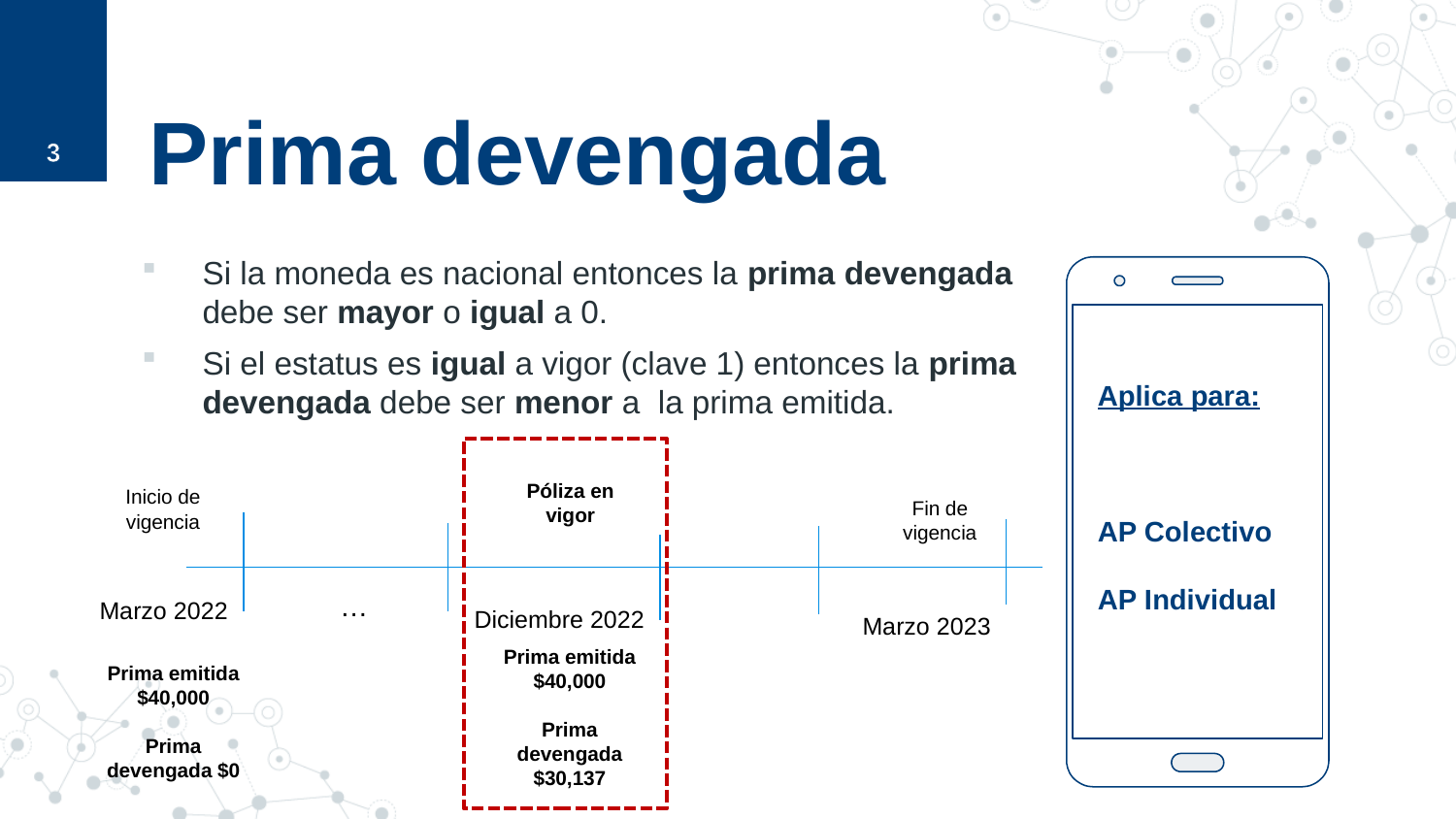

3
# Prima devengada
Si la moneda es nacional entonces la prima devengada debe ser mayor o igual a 0.
Si el estatus es igual a vigor (clave 1) entonces la prima devengada debe ser menor a  la prima emitida.

Aplica para:

AP Colectivo

AP Individual

Póliza en vigor
Inicio de vigencia
Fin de vigencia
…
Marzo 2022
Diciembre 2022
Marzo 2023
Prima emitida $40,000

Prima devengada $30,137
Prima emitida $40,000

Prima devengada $0